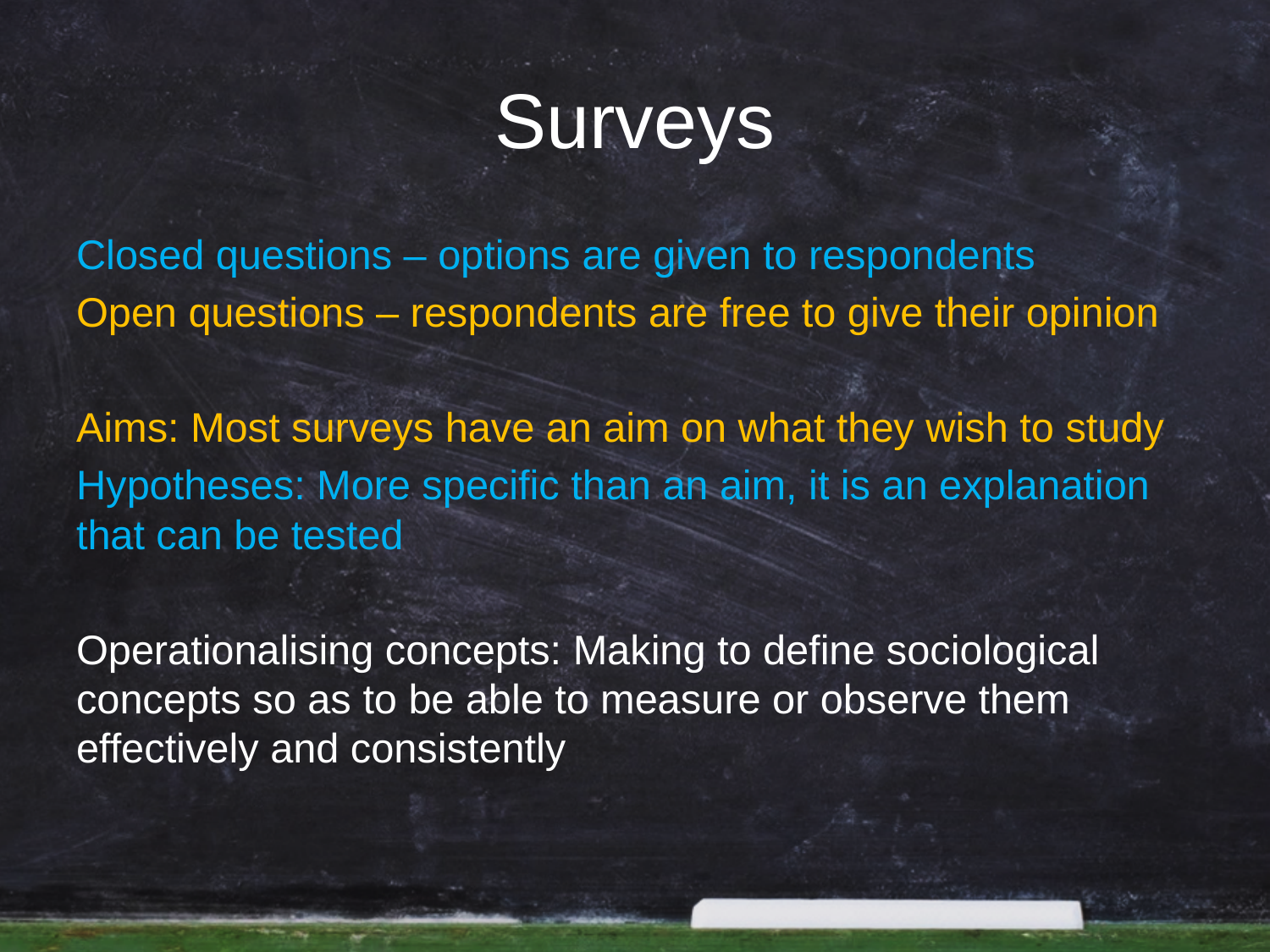

# Surveys
Closed questions – options are given to respondents
Open questions – respondents are free to give their opinion

Aims: Most surveys have an aim on what they wish to study
Hypotheses: More specific than an aim, it is an explanation that can be tested

Operationalising concepts: Making to define sociological concepts so as to be able to measure or observe them effectively and consistently